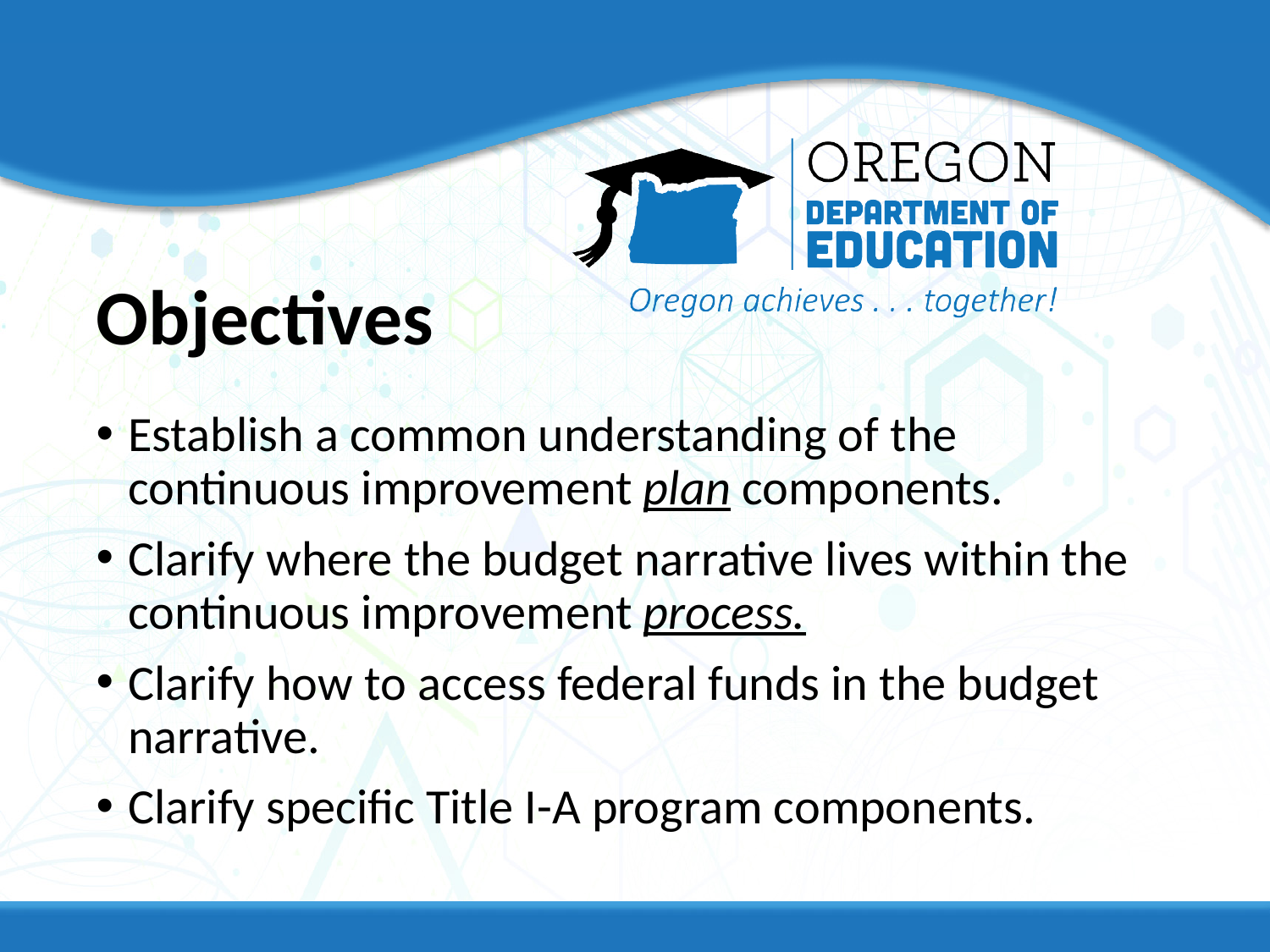

# Objectives

Establish a common understanding of the continuous improvement plan components.
Clarify where the budget narrative lives within the continuous improvement process.
Clarify how to access federal funds in the budget narrative.
Clarify specific Title I-A program components.